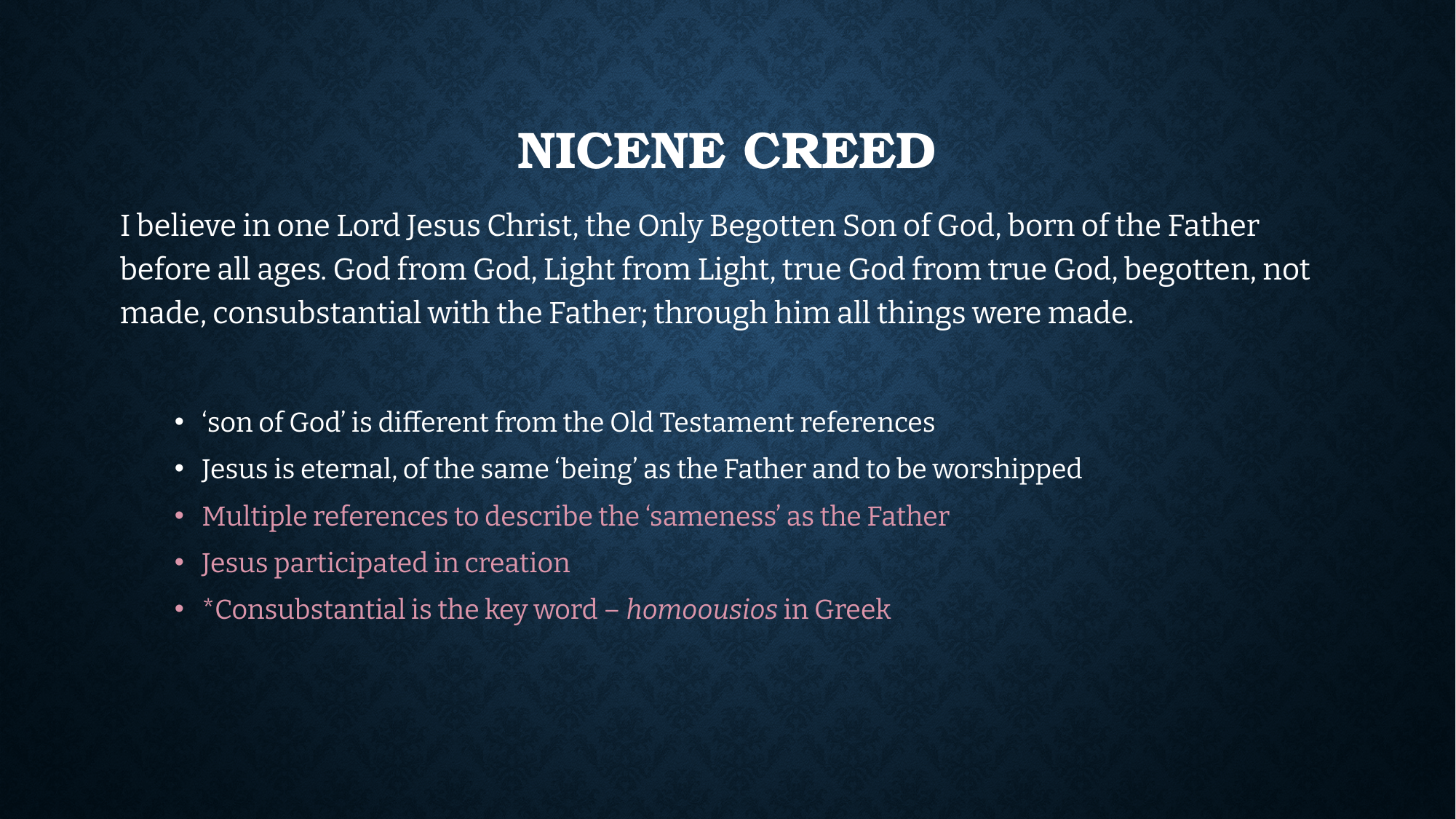

# Nicene Creed
I believe in one Lord Jesus Christ, the Only Begotten Son of God, born of the Father before all ages. God from God, Light from Light, true God from true God, begotten, not made, consubstantial with the Father; through him all things were made.

‘son of God’ is different from the Old Testament references
Jesus is eternal, of the same ‘being’ as the Father and to be worshipped
Multiple references to describe the ‘sameness’ as the Father
Jesus participated in creation
*Consubstantial is the key word – homoousios in Greek